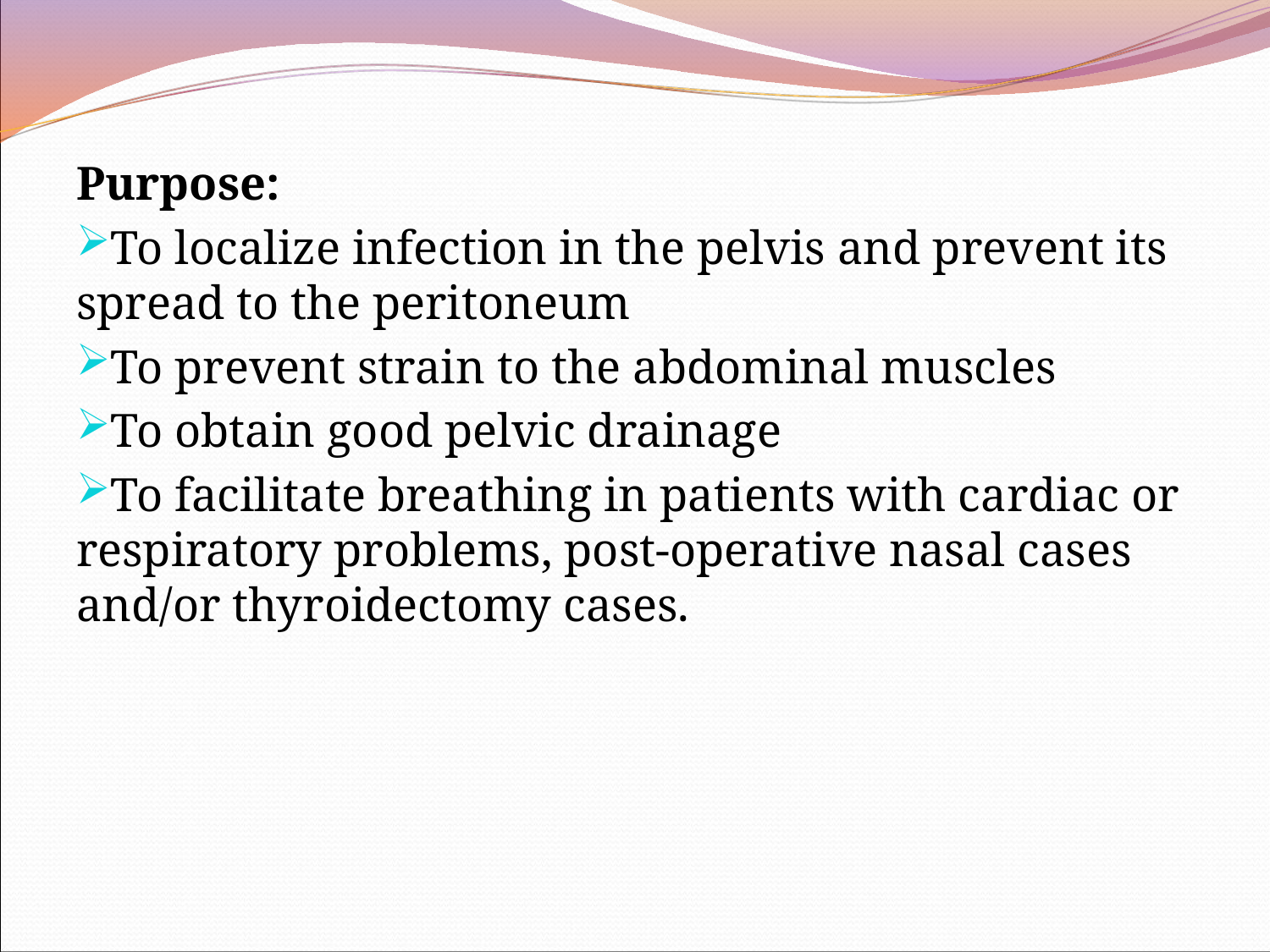

Purpose:
To localize infection in the pelvis and prevent its spread to the peritoneum
To prevent strain to the abdominal muscles
To obtain good pelvic drainage
To facilitate breathing in patients with cardiac or respiratory problems, post-operative nasal cases and/or thyroidectomy cases.